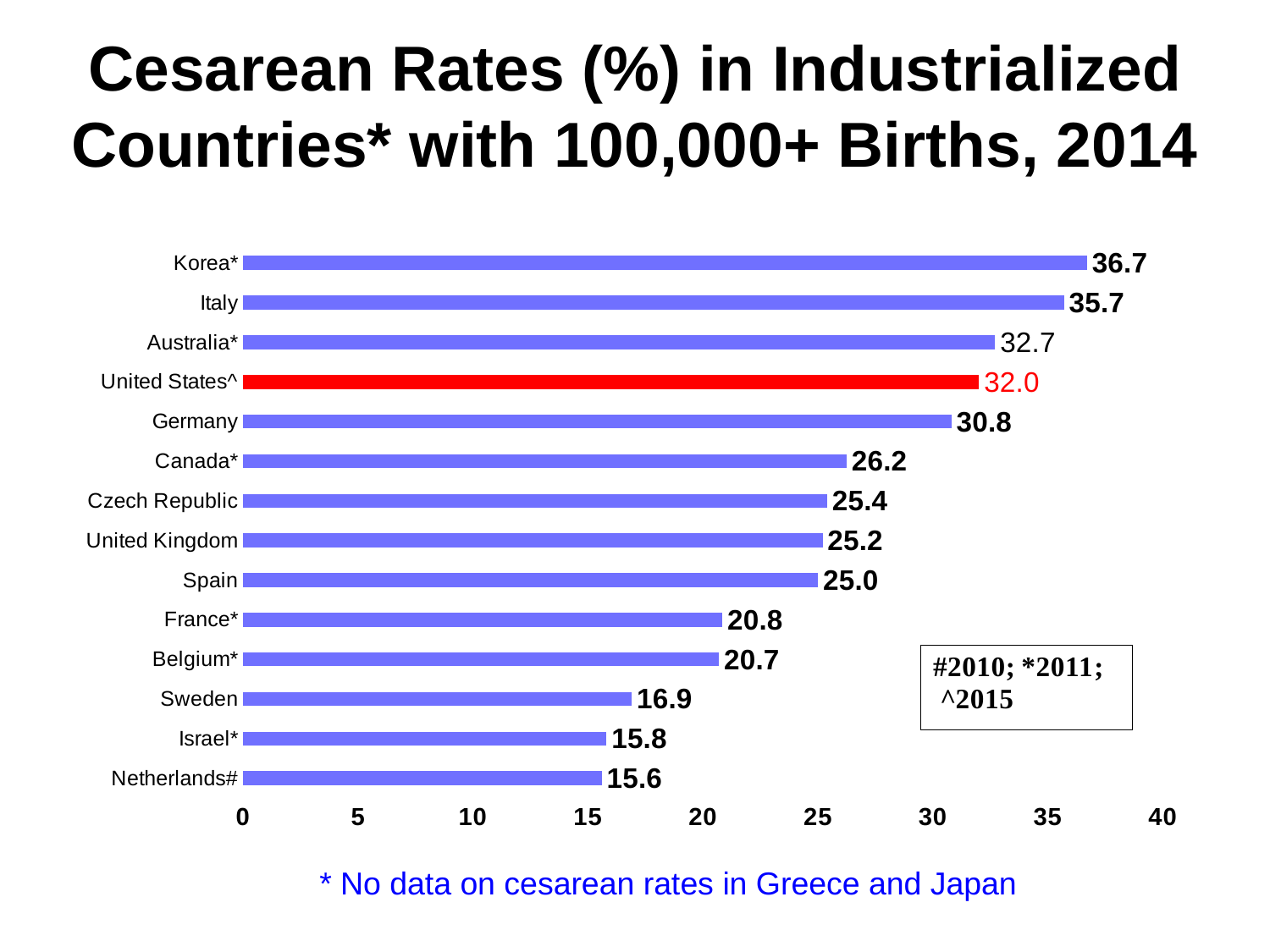

# Cesarean Rates (%) in Industrialized Countries* with 100,000+ Births, 2014

### Chart

| Category | 2012 |
|---|---|
| Netherlands# | 15.59 |
| Israel* | 15.8 |
| Sweden | 16.9 |
| Belgium* | 20.7 |
| France* | 20.84 |
| Spain | 25.0 |
| United Kingdom | 25.2 |
| Czech Republic | 25.4 |
| Canada* | 26.24 |
| Germany | 30.8 |
| United States^ | 32.0 |
| Australia* | 32.7 |
| Italy | 35.7 |
| Korea* | 36.7 |
* No data on cesarean rates in Greece and Japan